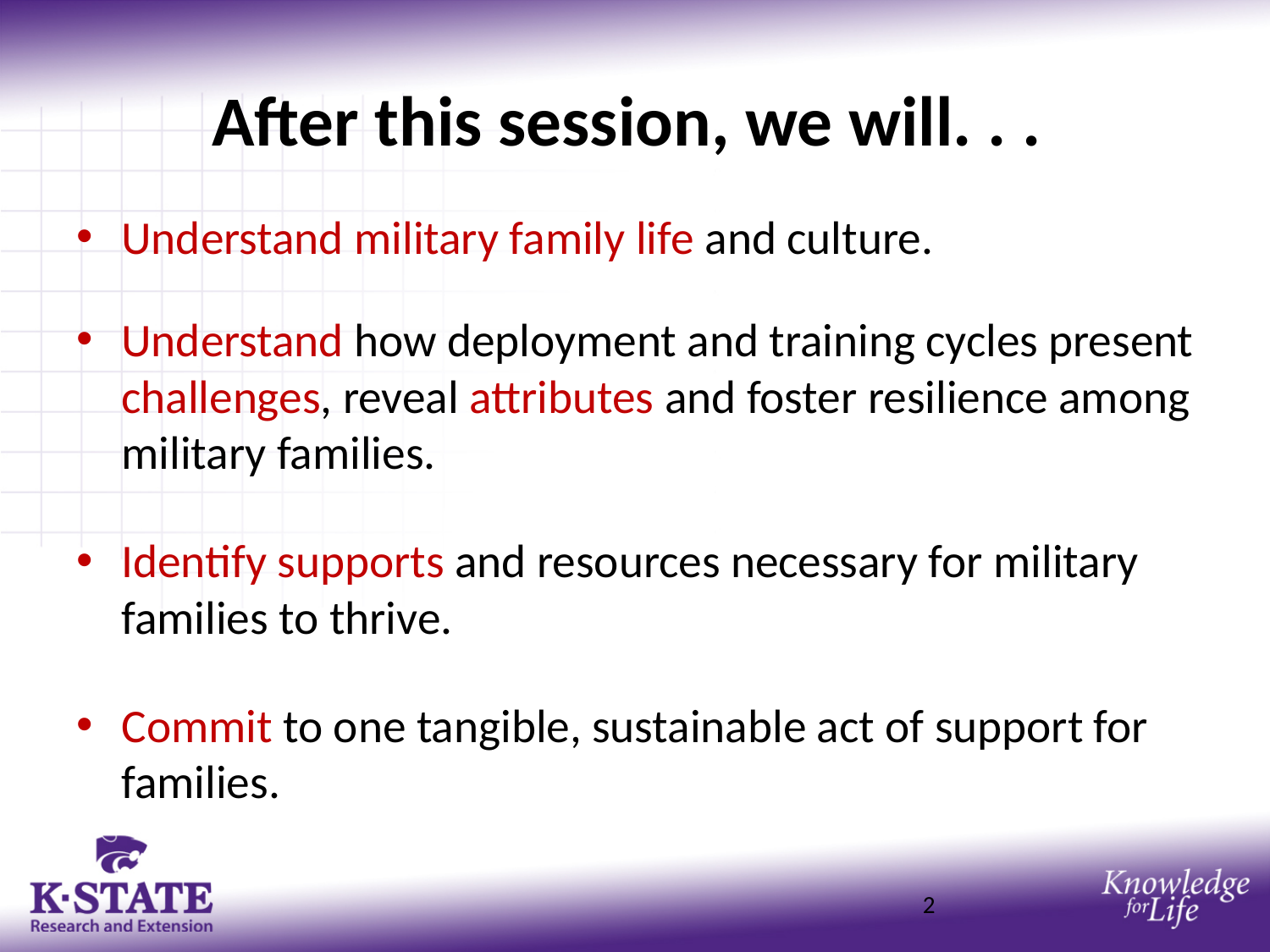

# After this session, we will. . .
Understand military family life and culture.

Understand how deployment and training cycles present challenges, reveal attributes and foster resilience among military families.

Identify supports and resources necessary for military families to thrive.

Commit to one tangible, sustainable act of support for families.
2